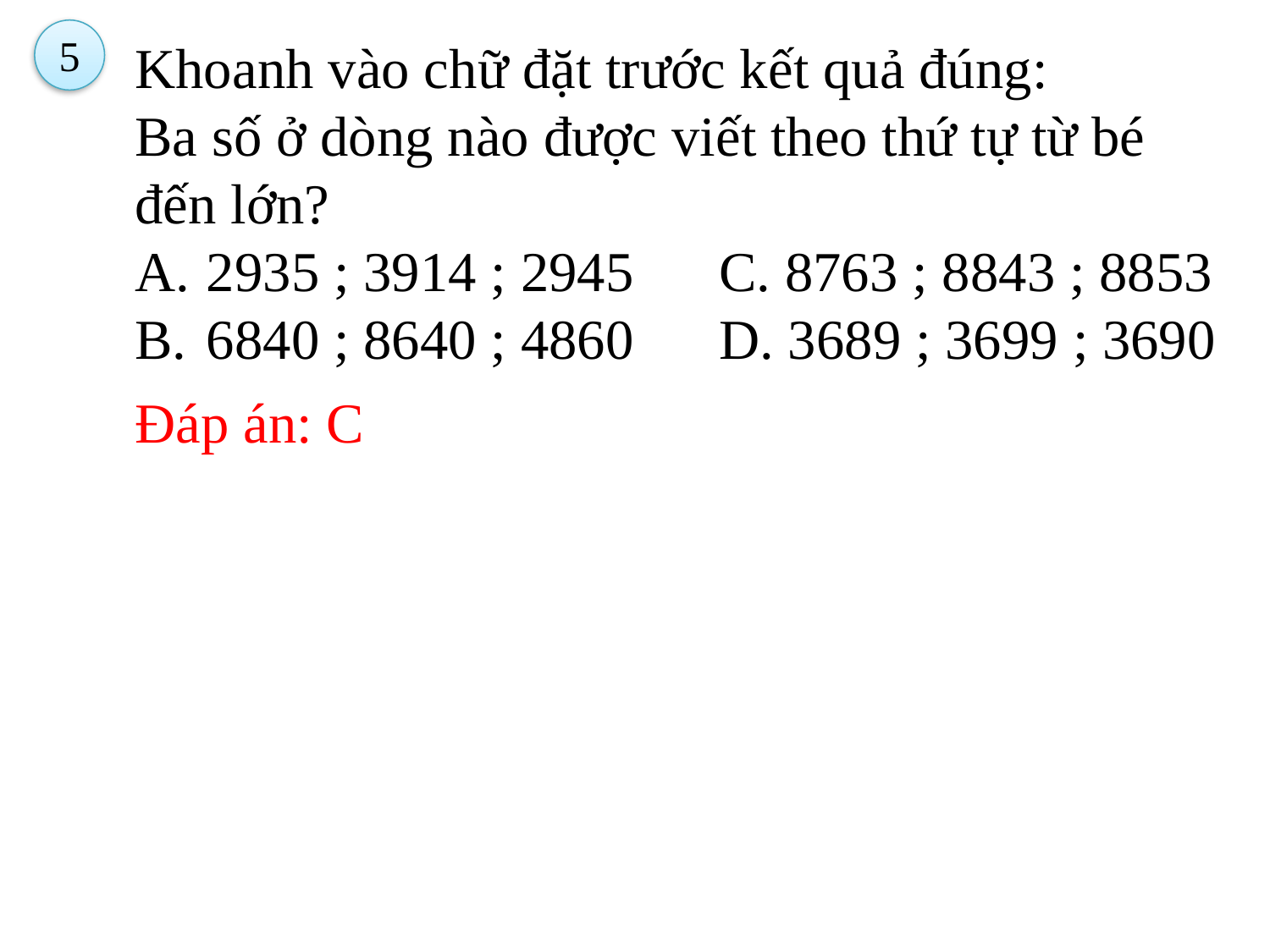

5
Khoanh vào chữ đặt trước kết quả đúng:
Ba số ở dòng nào được viết theo thứ tự từ bé đến lớn?
2935 ; 3914 ; 2945      C. 8763 ; 8843 ; 8853
6840 ; 8640 ; 4860      D. 3689 ; 3699 ; 3690
Đáp án: C